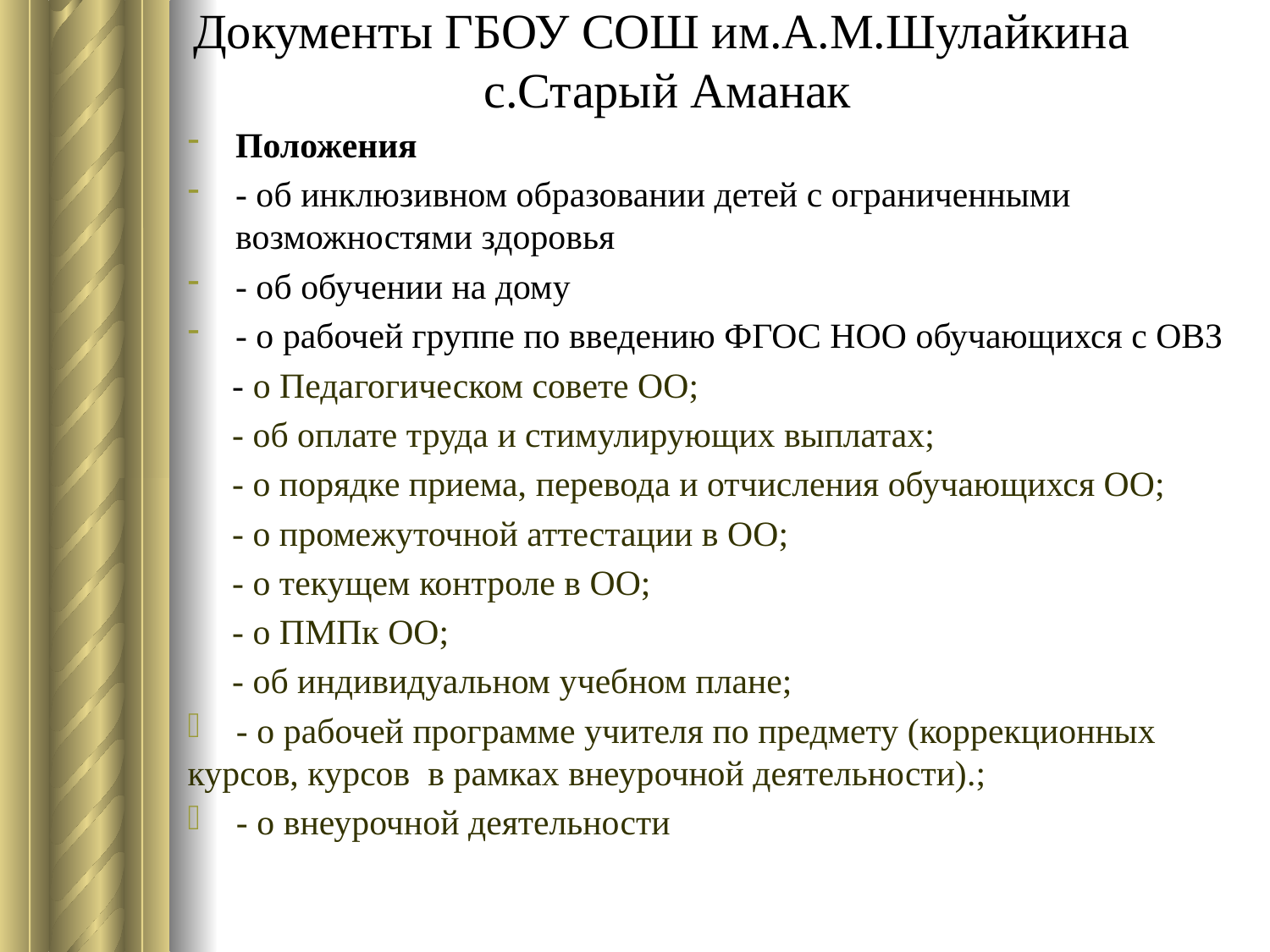

# Документы ГБОУ СОШ им.А.М.Шулайкина с.Старый Аманак
Положения
- об инклюзивном образовании детей с ограниченными возможностями здоровья
- об обучении на дому
- о рабочей группе по введению ФГОС НОО обучающихся с ОВЗ
     - о Педагогическом совете ОО;
     - об оплате труда и стимулирующих выплатах;
     - о порядке приема, перевода и отчисления обучающихся ОО;
     - о промежуточной аттестации в ОО;
     - о текущем контроле в ОО;
     - о ПМПк ОО;
     - об индивидуальном учебном плане;
    - о рабочей программе учителя по предмету (коррекционных курсов, курсов  в рамках внеурочной деятельности).;
    - о внеурочной деятельности